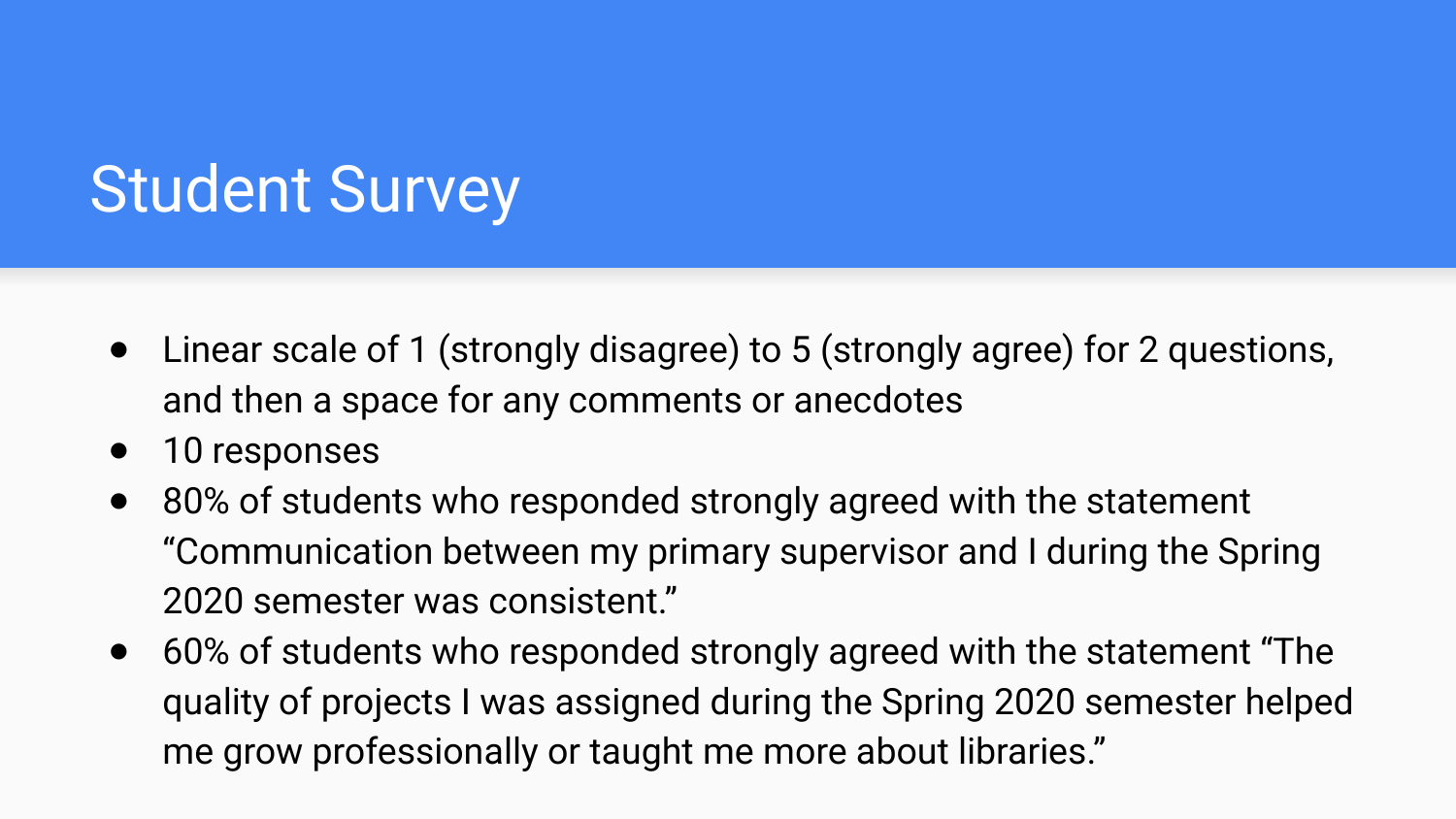

# Student Survey
Linear scale of 1 (strongly disagree) to 5 (strongly agree) for 2 questions, and then a space for any comments or anecdotes
10 responses
80% of students who responded strongly agreed with the statement “Communication between my primary supervisor and I during the Spring 2020 semester was consistent.”
60% of students who responded strongly agreed with the statement “The quality of projects I was assigned during the Spring 2020 semester helped me grow professionally or taught me more about libraries.”